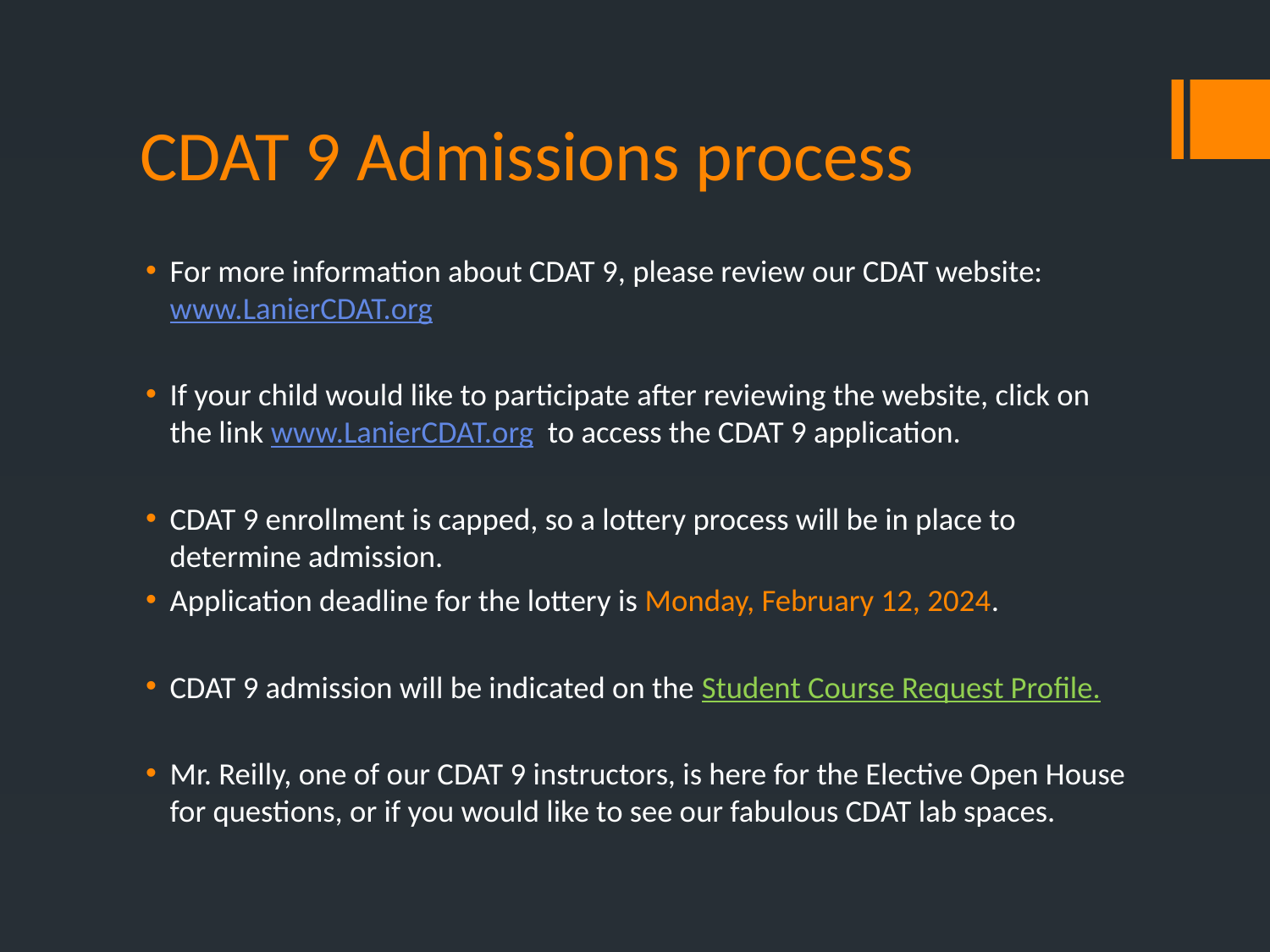

# CDAT 9 Admissions process

For more information about CDAT 9, please review our CDAT website: www.LanierCDAT.org

If your child would like to participate after reviewing the website, click on the link www.LanierCDAT.org  to access the CDAT 9 application.

CDAT 9 enrollment is capped, so a lottery process will be in place to determine admission.
Application deadline for the lottery is Monday, February 12, 2024.

CDAT 9 admission will be indicated on the Student Course Request Profile.

Mr. Reilly, one of our CDAT 9 instructors, is here for the Elective Open House for questions, or if you would like to see our fabulous CDAT lab spaces.